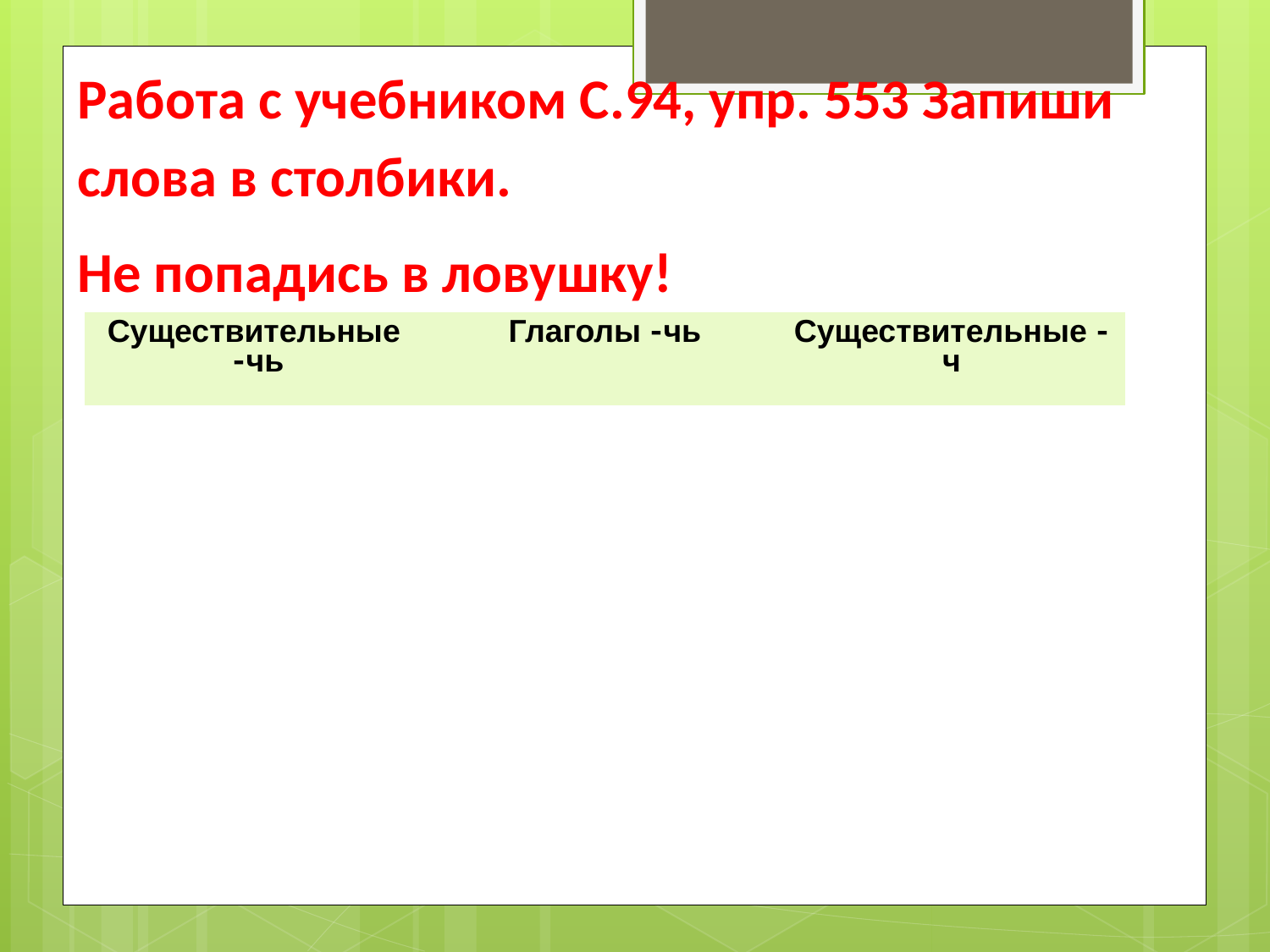

Работа с учебником С.94, упр. 553 Запиши слова в столбики.
Не попадись в ловушку!
| Существительные -чь | Глаголы -чь | Существительные -ч |
| --- | --- | --- |
|  |  |  |
|  |  |  |
|  |  |  |
|  |  |  |
|  |  |  |
|  |  |  |
|  |  |  |